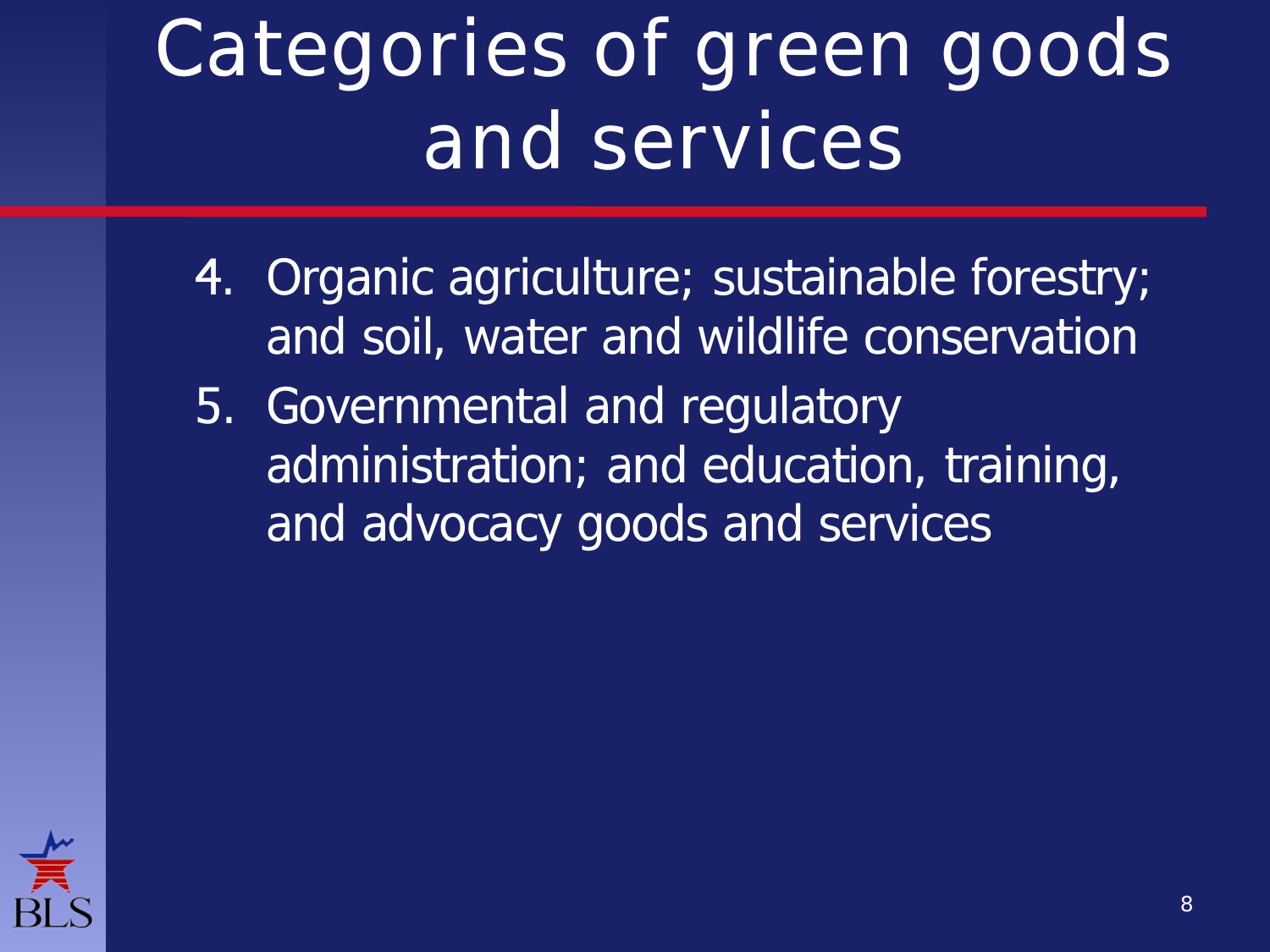

# Categories of green goods and services
Organic agriculture; sustainable forestry; and soil, water and wildlife conservation
Governmental and regulatory administration; and education, training, and advocacy goods and services
8